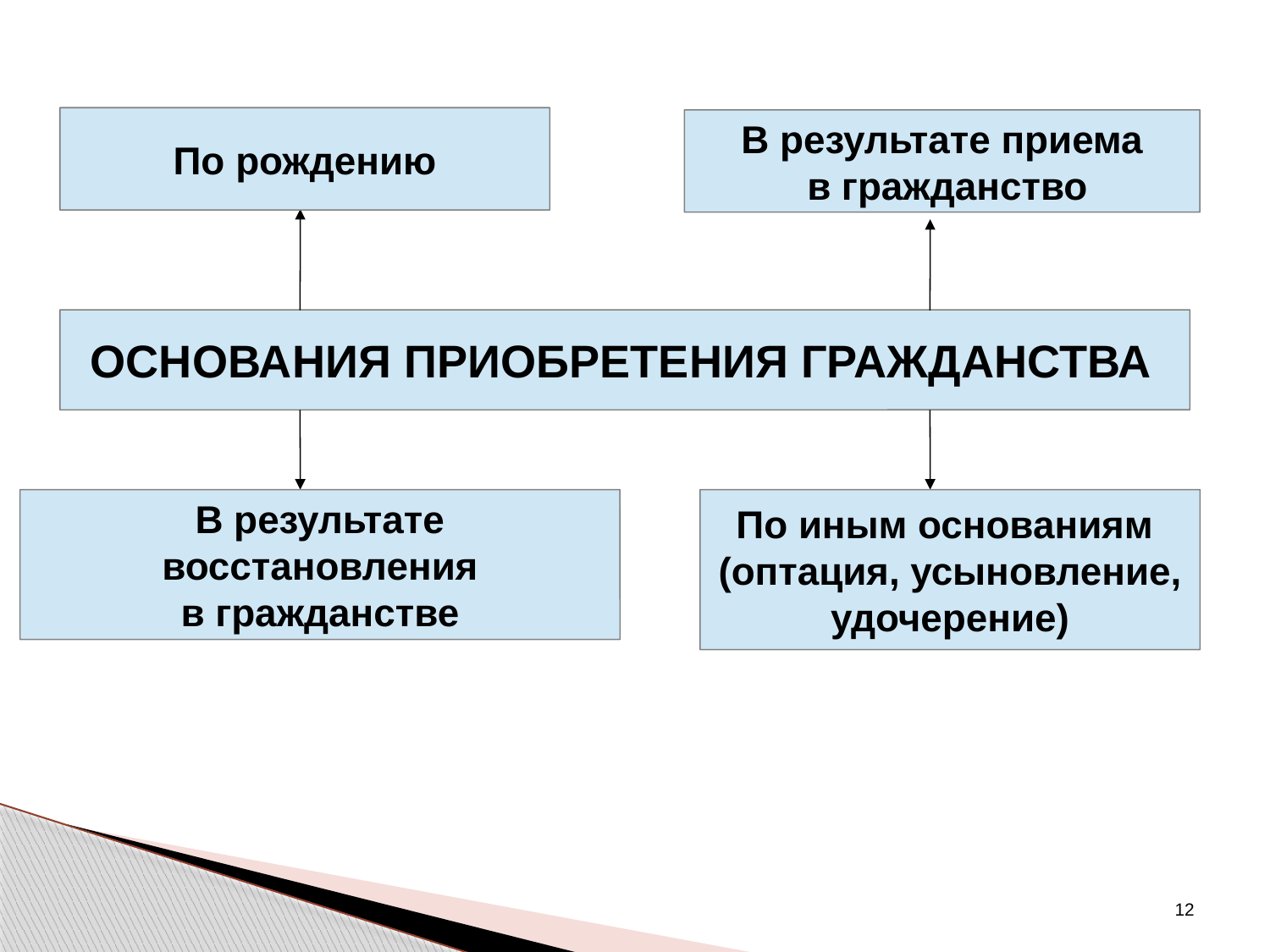

По рождению
В результате приема
 в гражданство

  ОСНОВАНИЯ ПРИОБРЕТЕНИЯ ГРАЖДАНСТВА

В результате восстановления
в гражданстве
По иным основаниям
(оптация, усыновление,
удочерение)
12